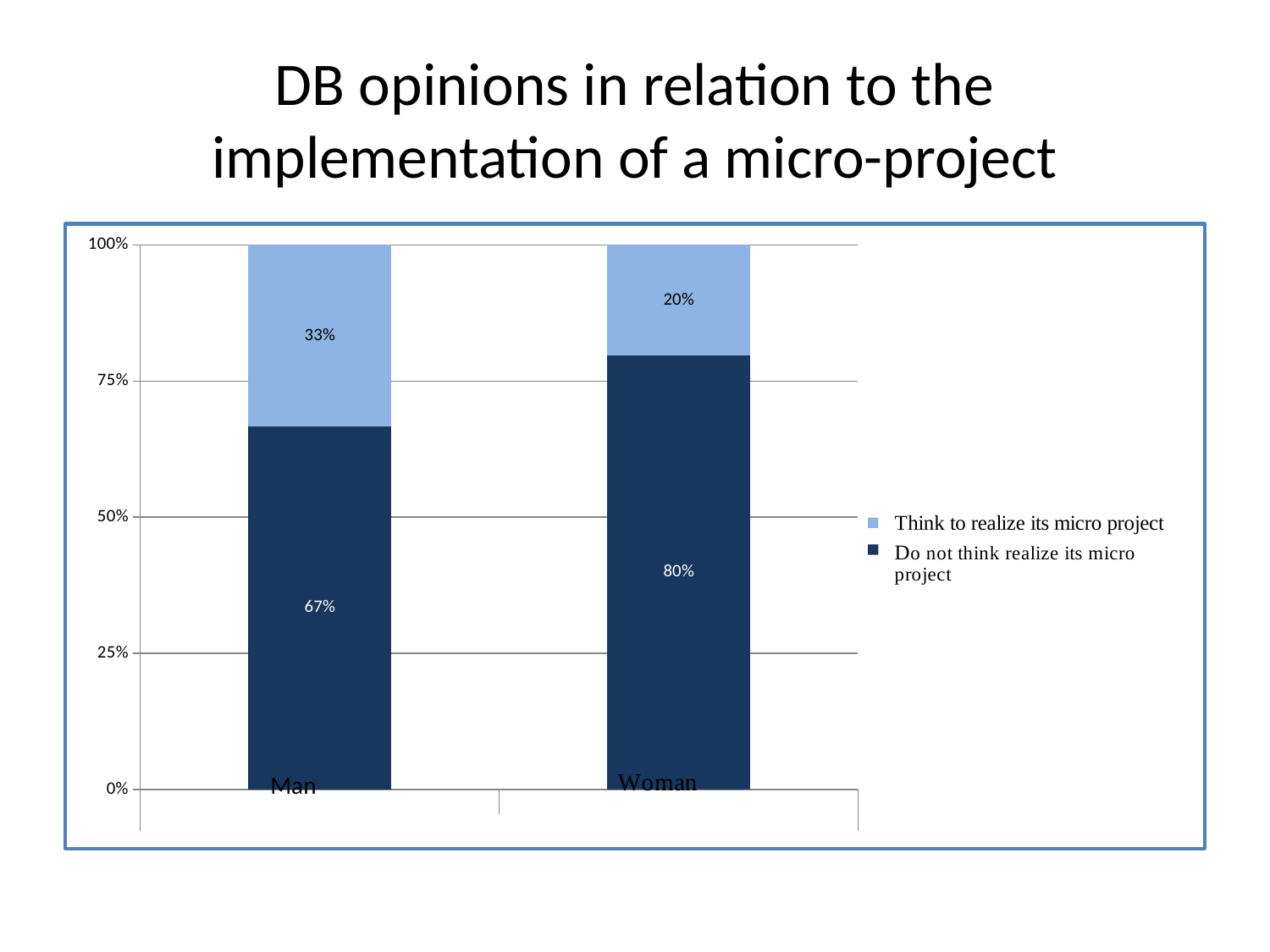

# DB opinions in relation to the implementation of a micro-project

[unsupported chart]

Man